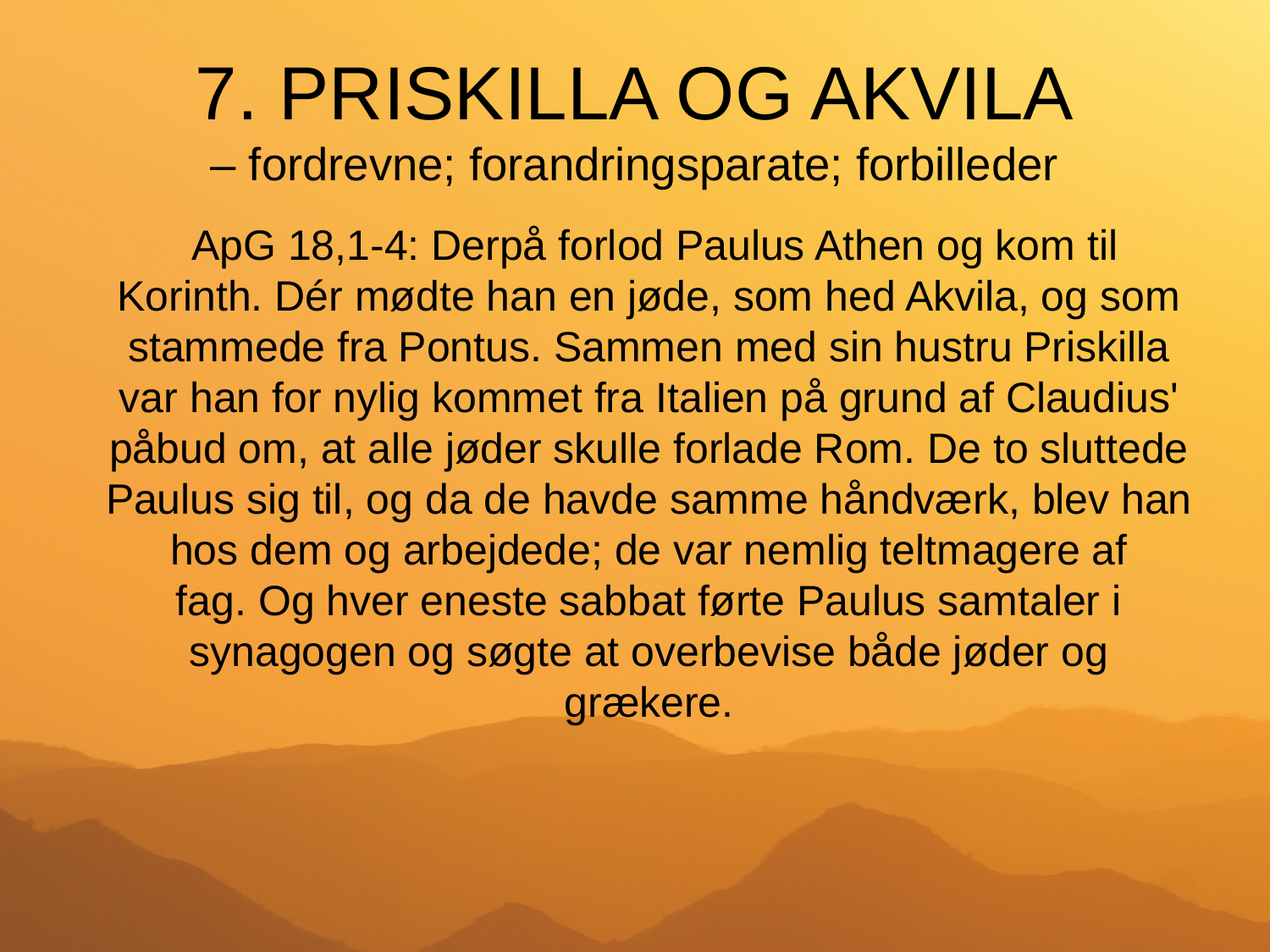

# 7. PRISKILLA OG AKVILA – fordrevne; forandringsparate; forbilleder
 ApG 18,1-4: Derpå forlod Paulus Athen og kom til Korinth. Dér mødte han en jøde, som hed Akvila, og som stammede fra Pontus. Sammen med sin hustru Priskilla var han for nylig kommet fra Italien på grund af Claudius' påbud om, at alle jøder skulle forlade Rom. De to sluttede Paulus sig til, og da de havde samme håndværk, blev han hos dem og arbejdede; de var nemlig teltmagere af fag. Og hver eneste sabbat førte Paulus samtaler i synagogen og søgte at overbevise både jøder og grækere.